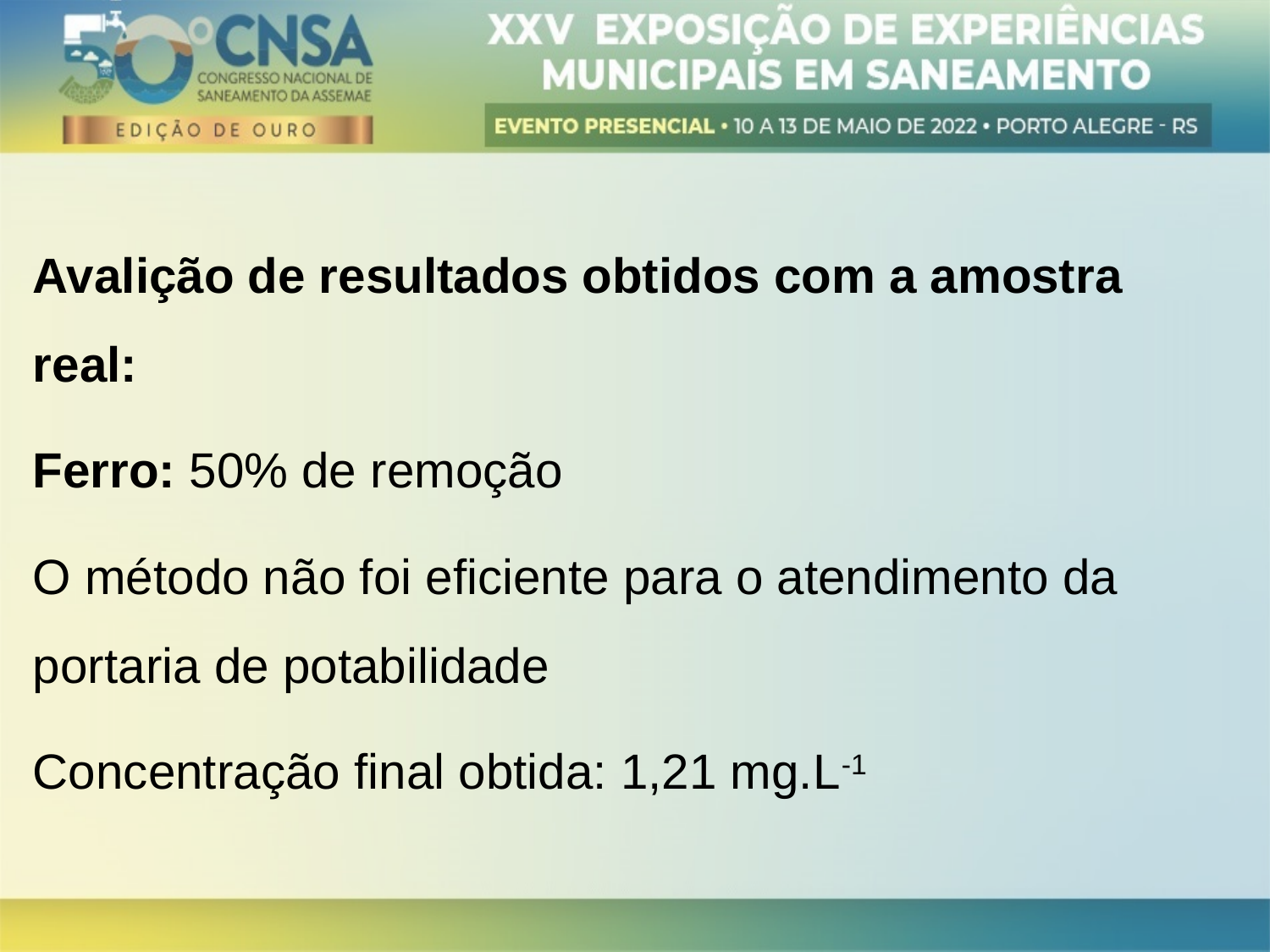

Avalição de resultados obtidos com a amostra real:
Ferro: 50% de remoção
O método não foi eficiente para o atendimento da portaria de potabilidade
Concentração final obtida: 1,21 mg.L-1